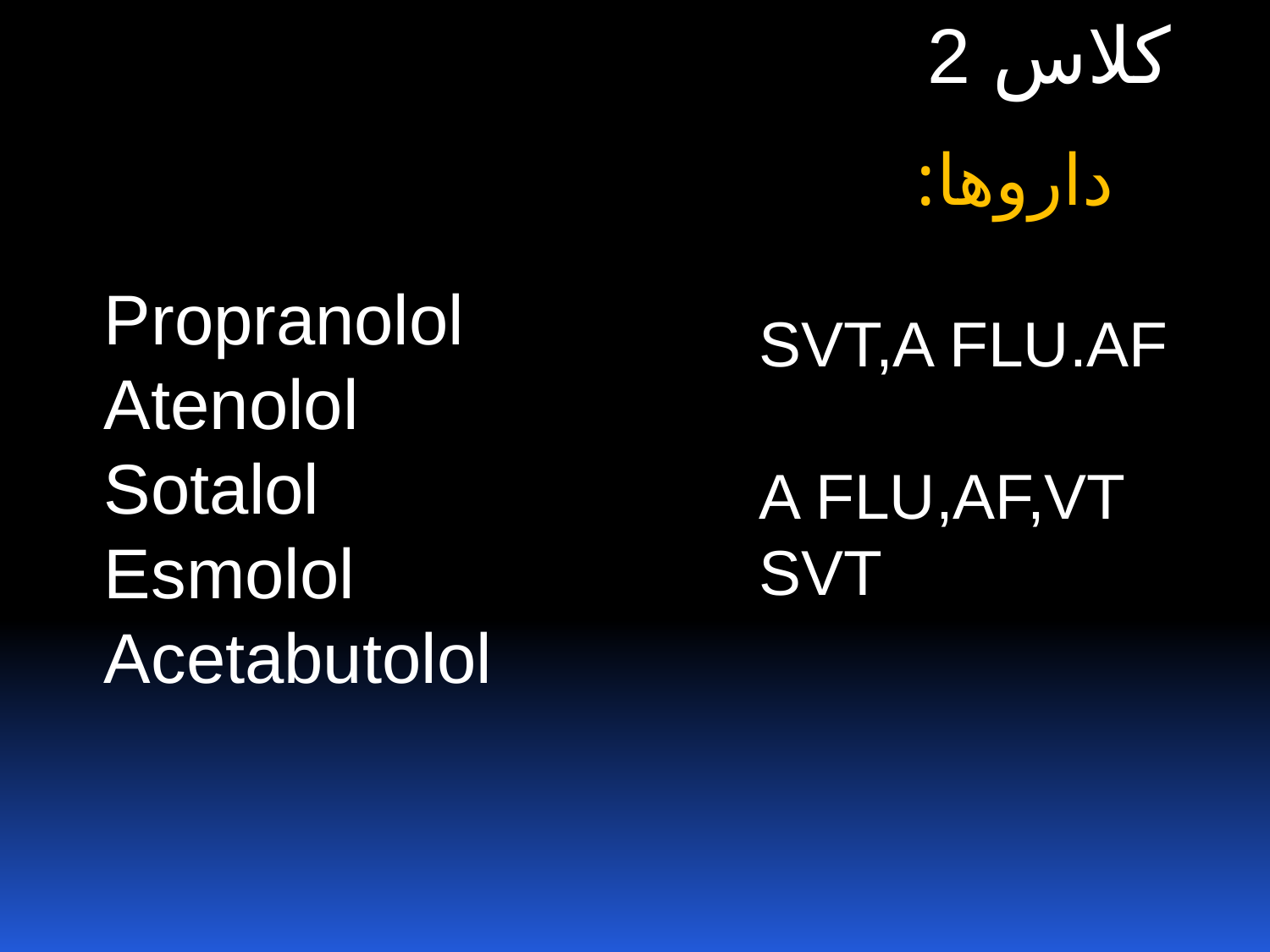

کلاس 2
داروها:

Propranolol
Atenolol
Sotalol
Esmolol
Acetabutolol
SVT,A FLU.AF

A FLU,AF,VT
SVT